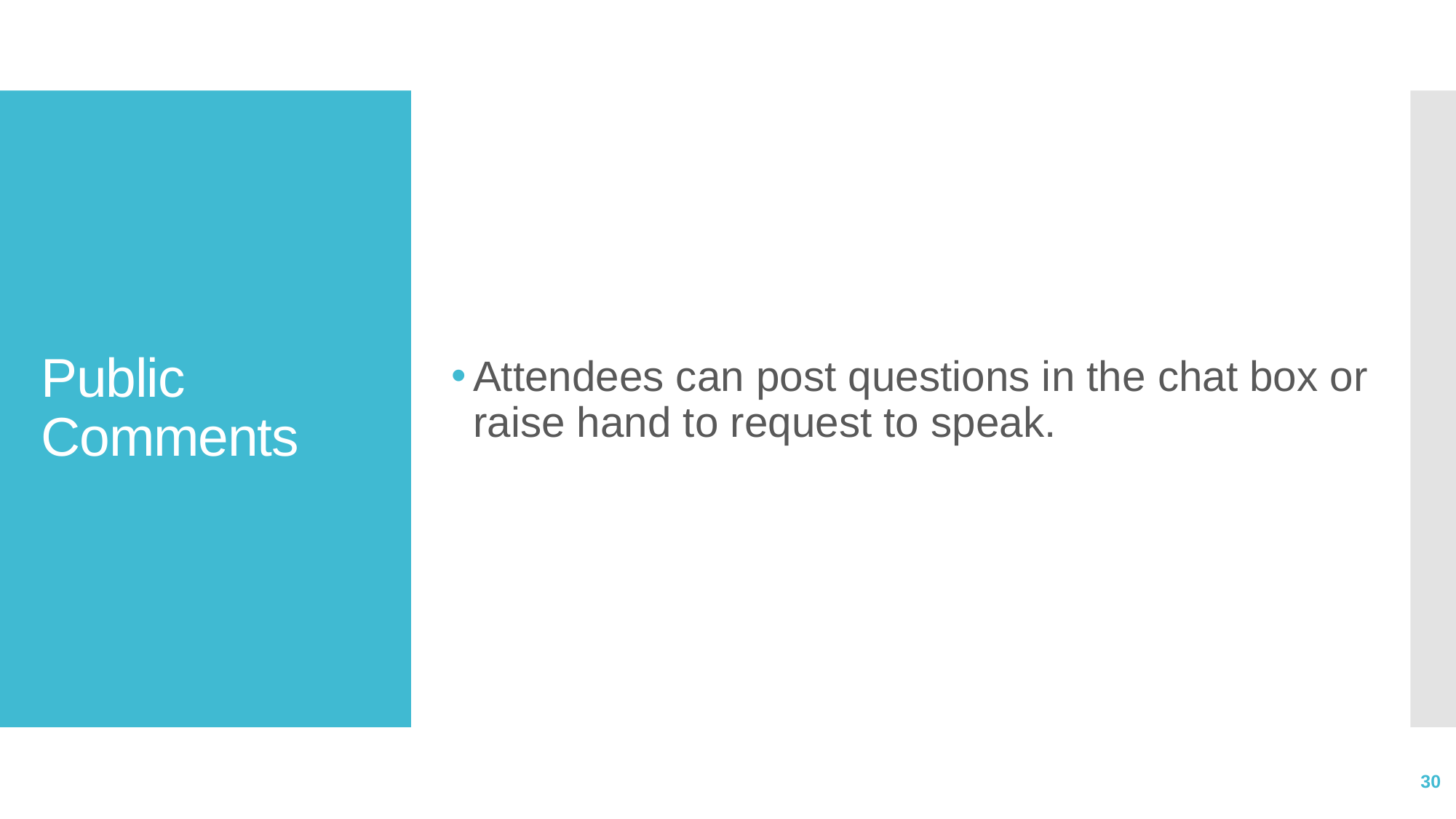

Attendees can post questions in the chat box or raise hand to request to speak.

# Public Comments
30